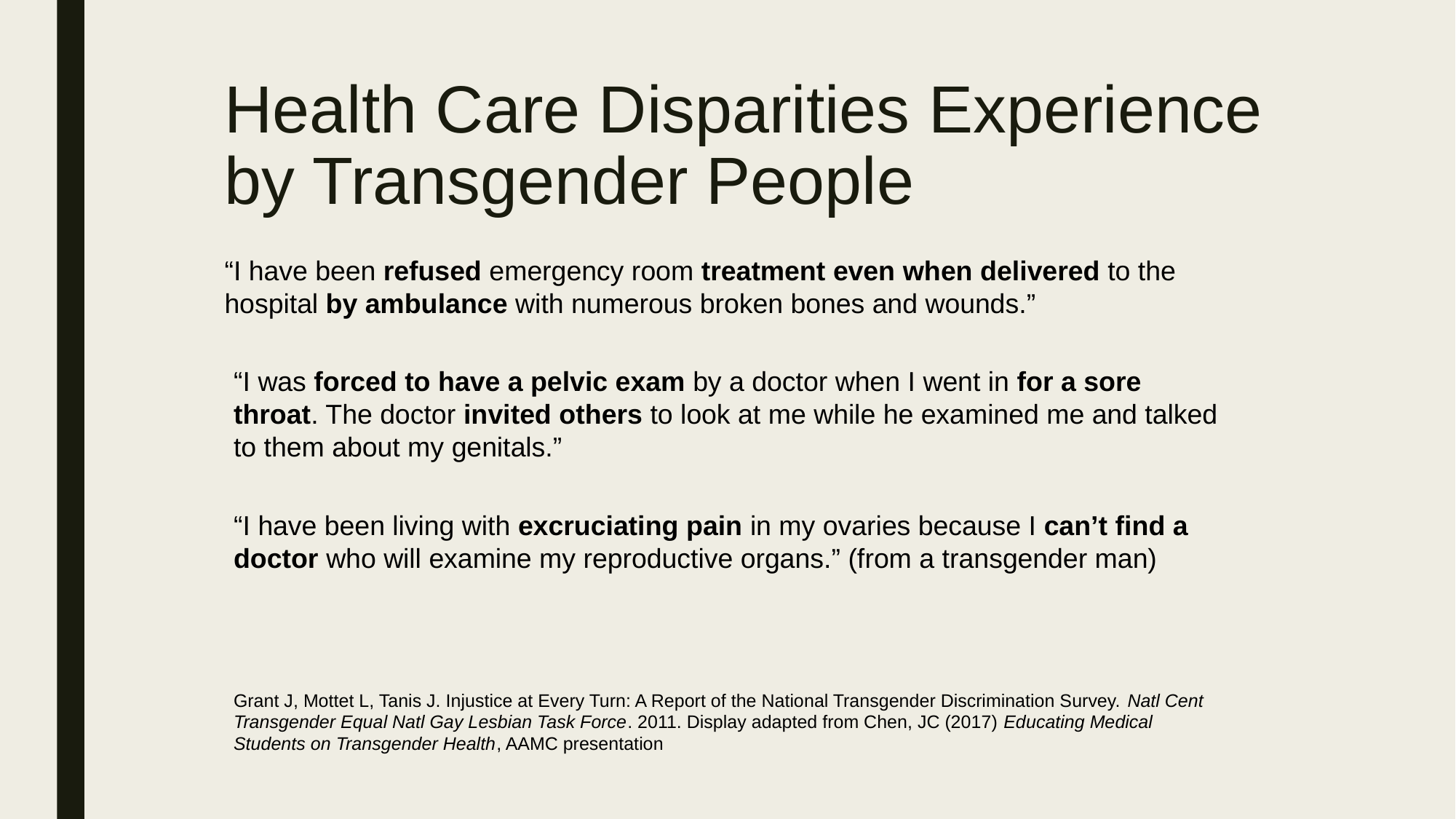

Health Care Disparities Experience by Transgender People
“I have been refused emergency room treatment even when delivered to the hospital by ambulance with numerous broken bones and wounds.”
“I was forced to have a pelvic exam by a doctor when I went in for a sore throat. The doctor invited others to look at me while he examined me and talked to them about my genitals.”
“I have been living with excruciating pain in my ovaries because I can’t find a doctor who will examine my reproductive organs.” (from a transgender man)
Grant J, Mottet L, Tanis J. Injustice at Every Turn: A Report of the National Transgender Discrimination Survey. Natl Cent Transgender Equal Natl Gay Lesbian Task Force. 2011. Display adapted from Chen, JC (2017) Educating Medical Students on Transgender Health, AAMC presentation